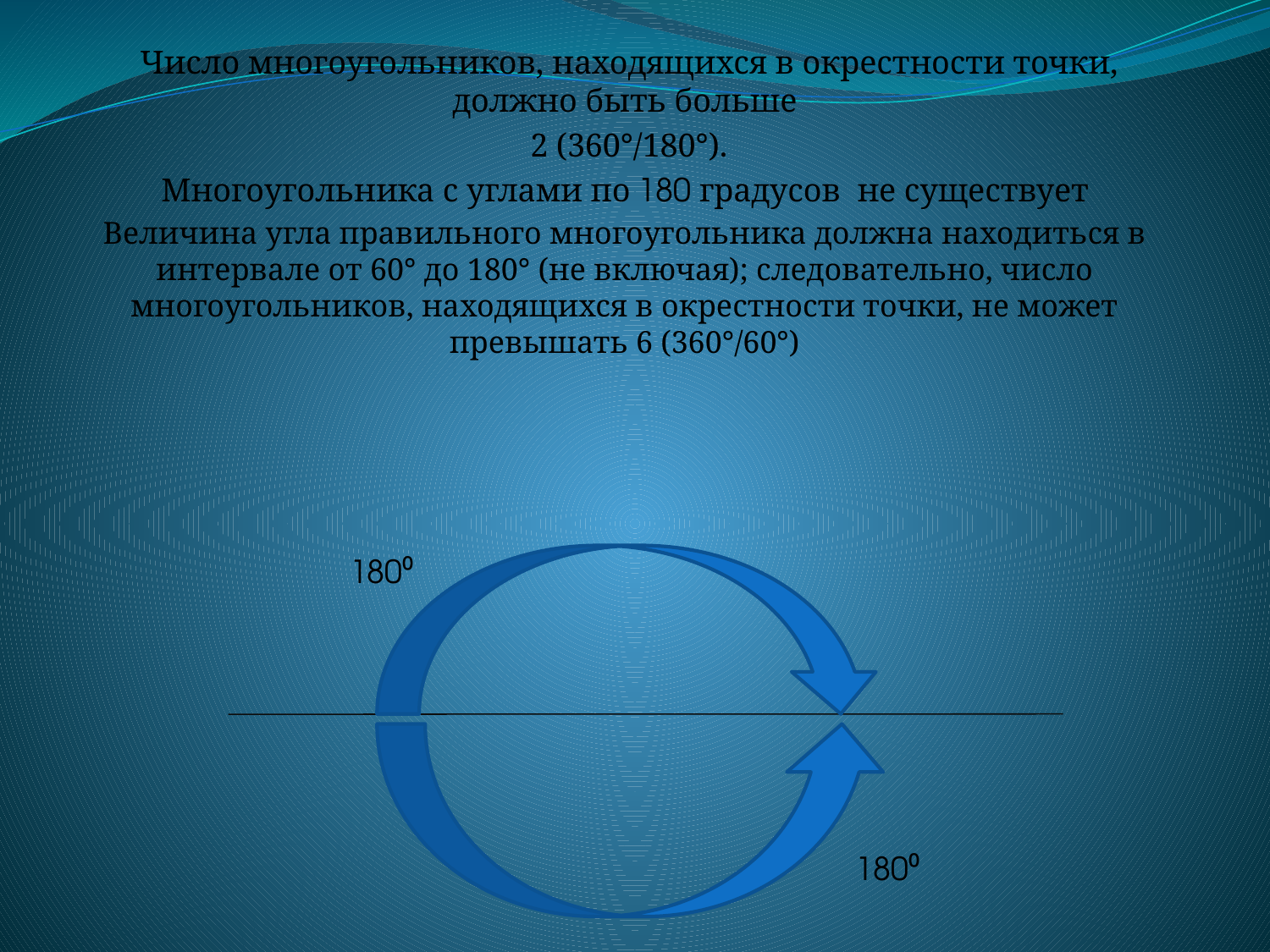

Число многоугольников, находящихся в окрестности точки, должно быть больше
 2 (360°/180°).
 Многоугольника с углами по 180 градусов  не существует
Величина угла правильного многоугольника должна находиться в интервале от 60° до 180° (не включая); следовательно, число многоугольников, находящихся в окрестности точки, не может превышать 6 (360°/60°)

180⁰

180⁰